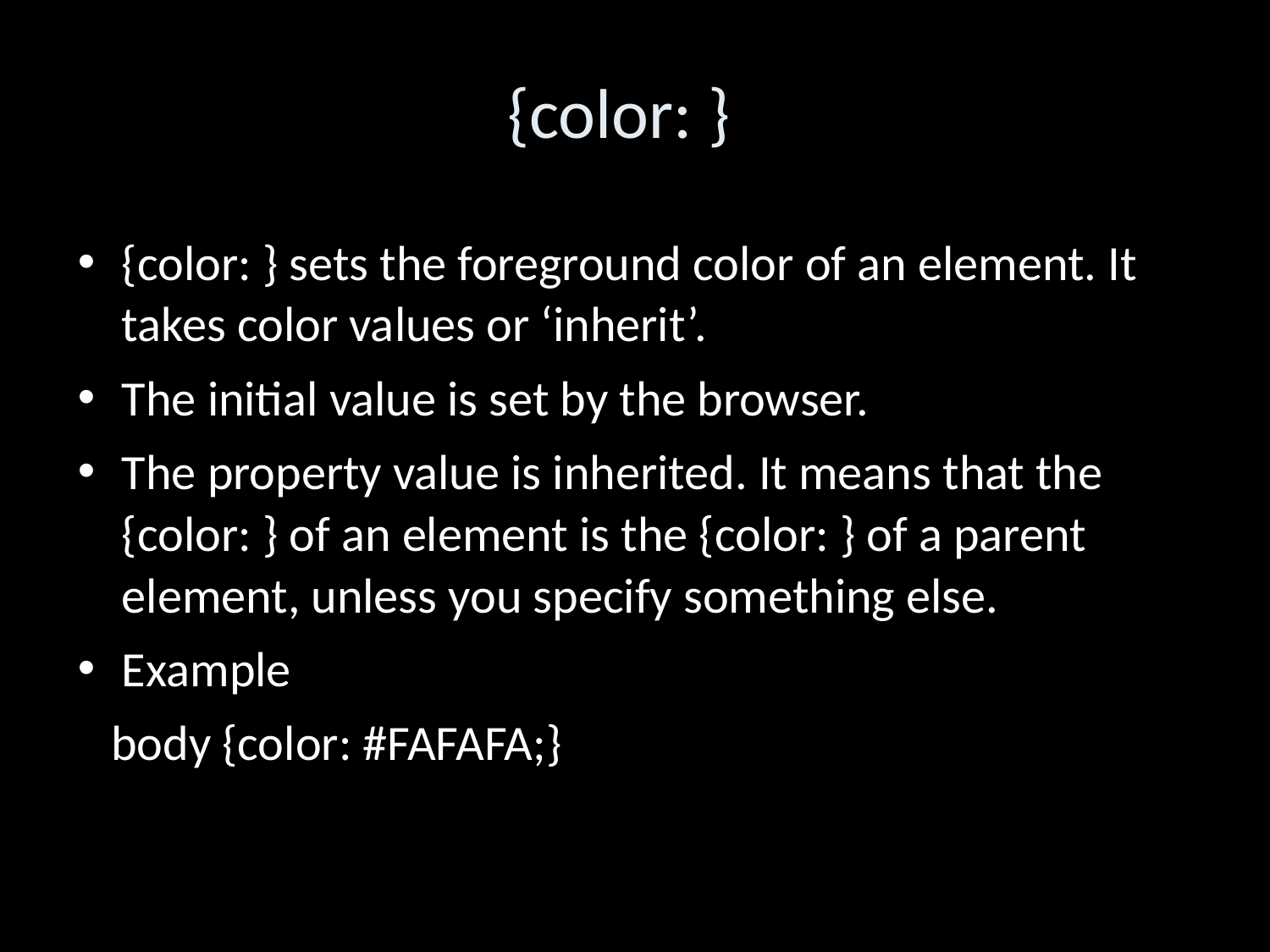

{color: }
{color: } sets the foreground color of an element. It takes color values or ‘inherit’.
The initial value is set by the browser.
The property value is inherited. It means that the {color: } of an element is the {color: } of a parent element, unless you specify something else.
Example
   body {color: #FAFAFA;}